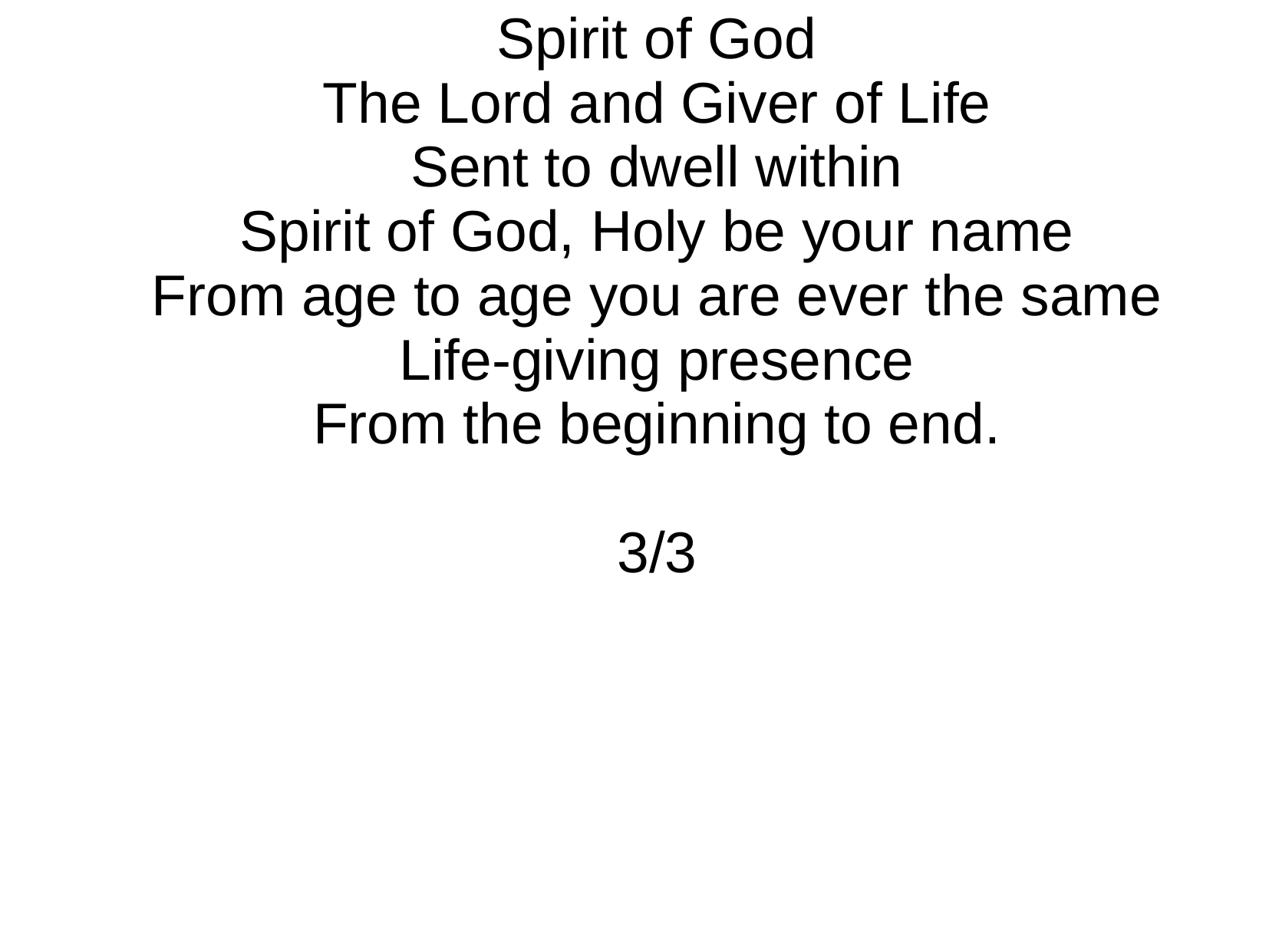

Spirit of God
The Lord and Giver of Life
Sent to dwell within
Spirit of God, Holy be your name
From age to age you are ever the same
Life-giving presence
From the beginning to end.

3/3